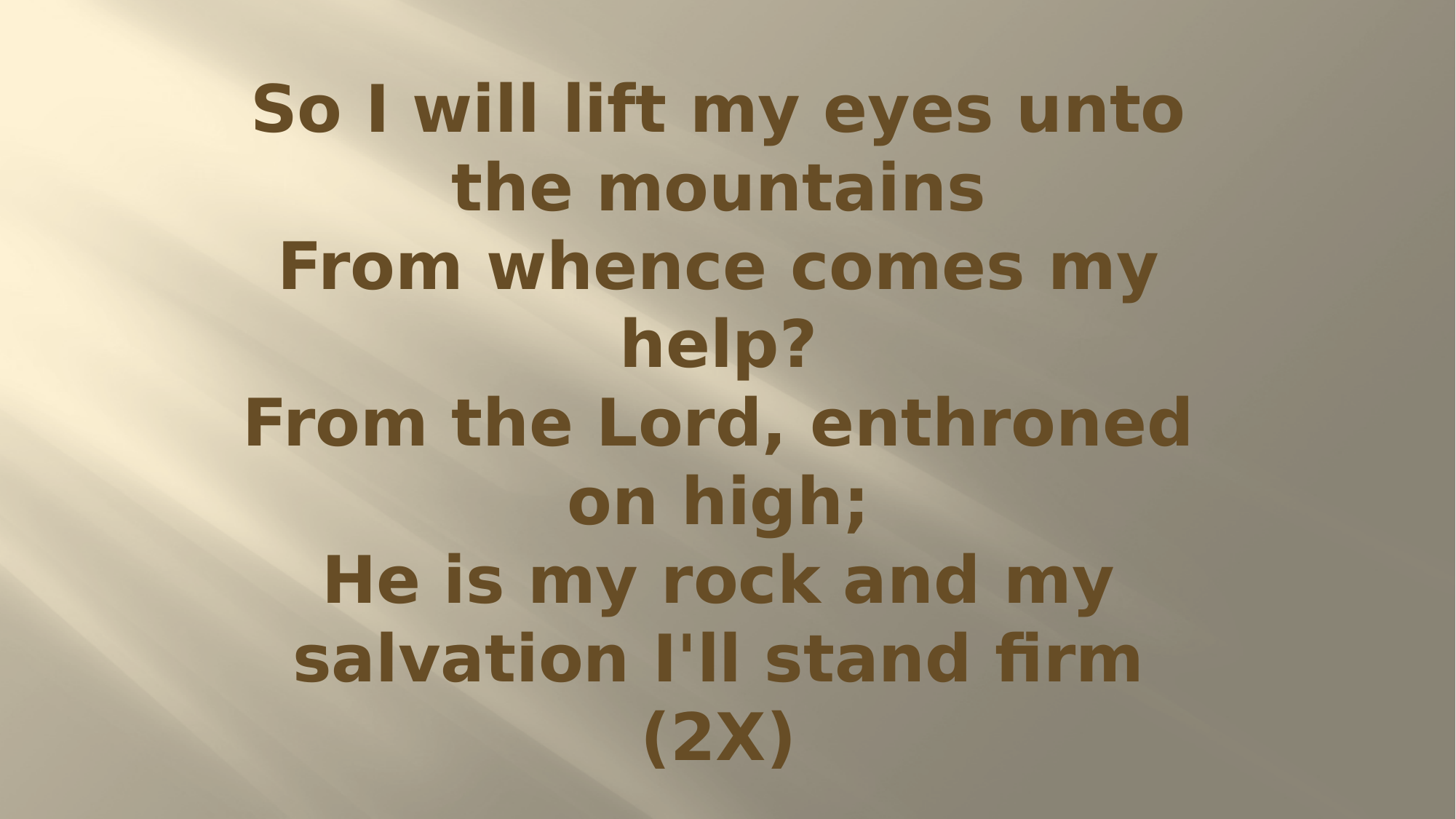

# So I will lift my eyes unto the mountains From whence comes my help? From the Lord, enthroned on high; He is my rock and my salvation I'll stand firm (2X)